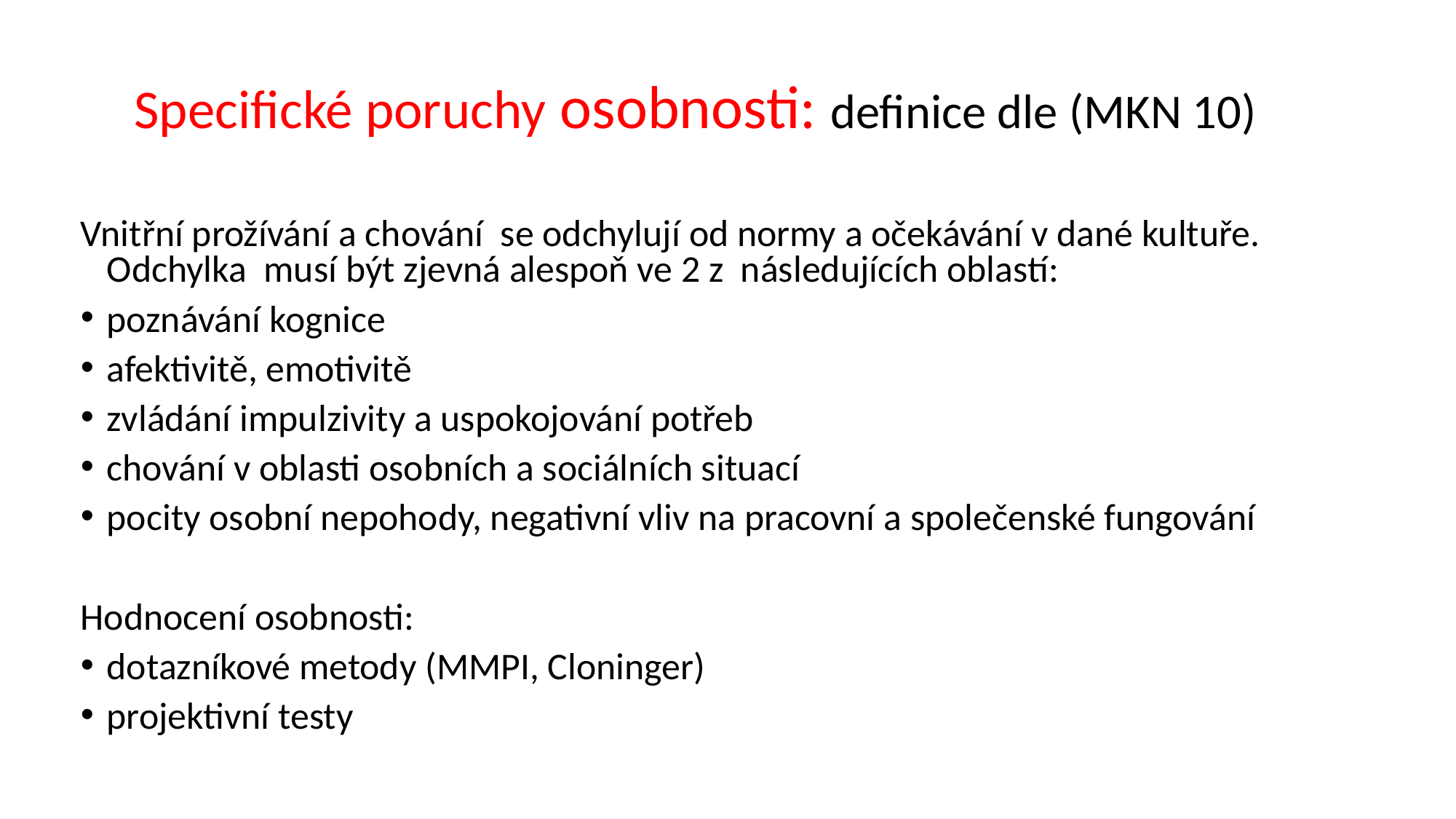

# Specifické poruchy osobnosti: definice dle (MKN 10)
Vnitřní prožívání a chování  se odchylují od normy a očekávání v dané kultuře. Odchylka  musí být zjevná alespoň ve 2 z  následujících oblastí:
poznávání kognice
afektivitě, emotivitě
zvládání impulzivity a uspokojování potřeb
chování v oblasti osobních a sociálních situací
pocity osobní nepohody, negativní vliv na pracovní a společenské fungování

Hodnocení osobnosti:
dotazníkové metody (MMPI, Cloninger)
projektivní testy